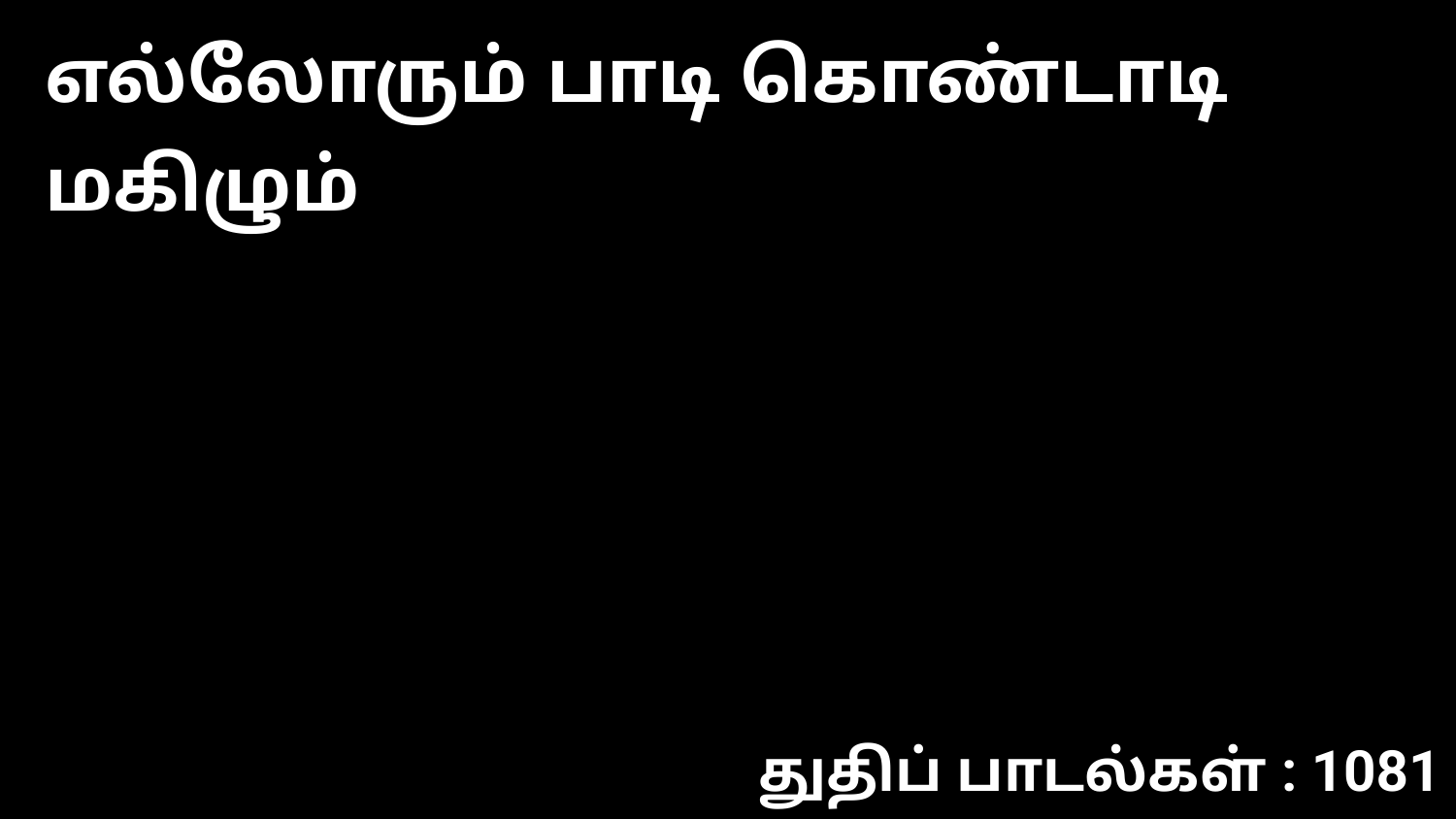

எல்லோரும் பாடி கொண்டாடி மகிழும்
துதிப் பாடல்கள் : 1081